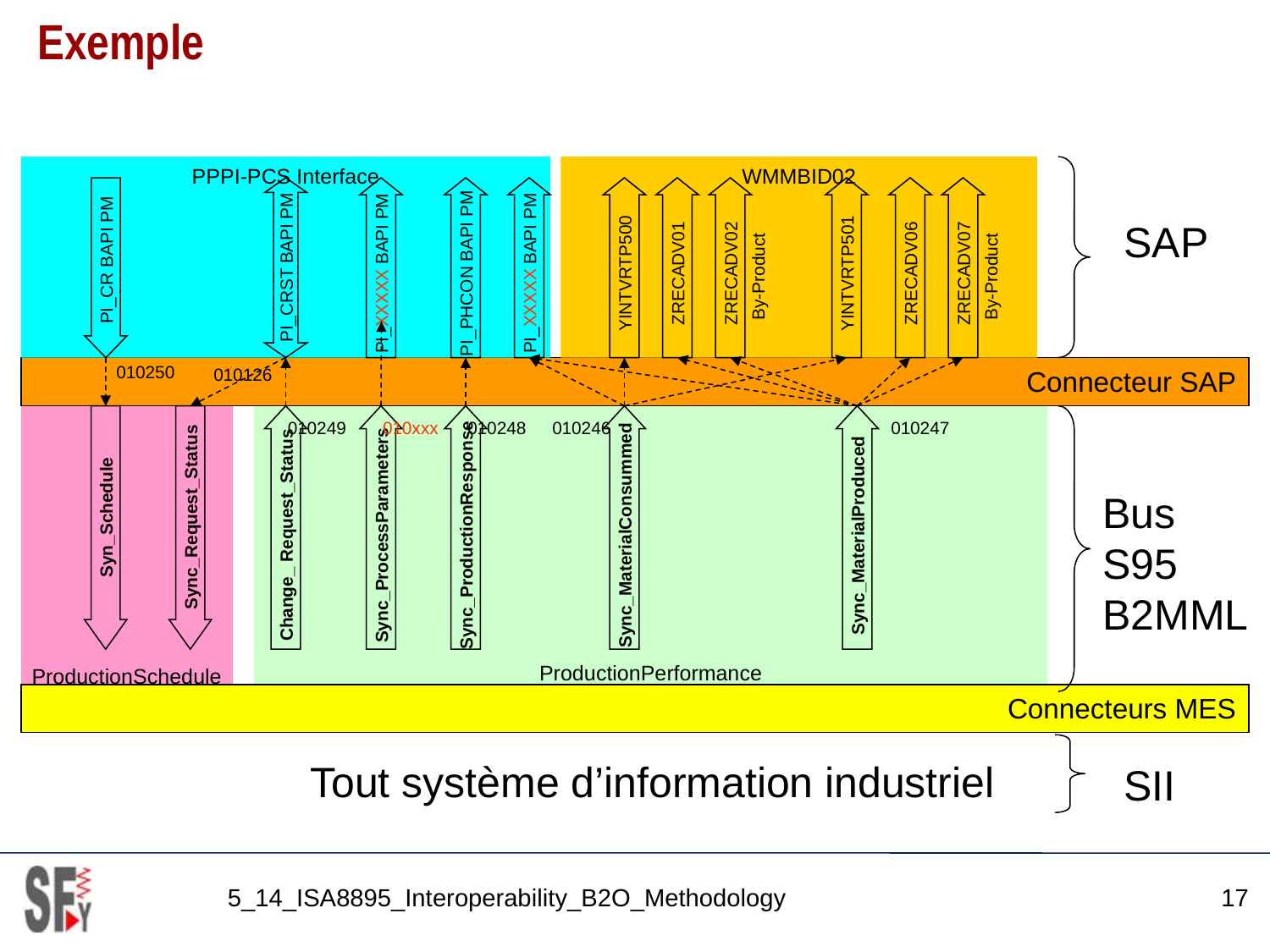

# Exemple
PPPI-PCS Interface
WMMBID02

PI_CR BAPI PM
PI_CRST BAPI PM
PI_XXXXX BAPI PM
PI_PHCON BAPI PM
PI_XXXXX BAPI PM
YINTVRTP500
ZRECADV01
ZRECADV02
YINTVRTP501
ZRECADV06
ZRECADV07
SAP
By-Product
By-Product
010250
Connecteur SAP
010126
ProductionSchedule
Syn_Schedule
Sync_Request_Status
ProductionPerformance
Change_ Request_Status
Sync_ProcessParameters
Sync_ProductionResponse
Sync_MaterialConsummed
Sync_MaterialProduced

010249
010xxx
010248
010246
010247
Bus
S95
B2MML
Connecteurs MES

Tout système d’information industriel
SII
5_14_ISA8895_Interoperability_B2O_Methodology
17